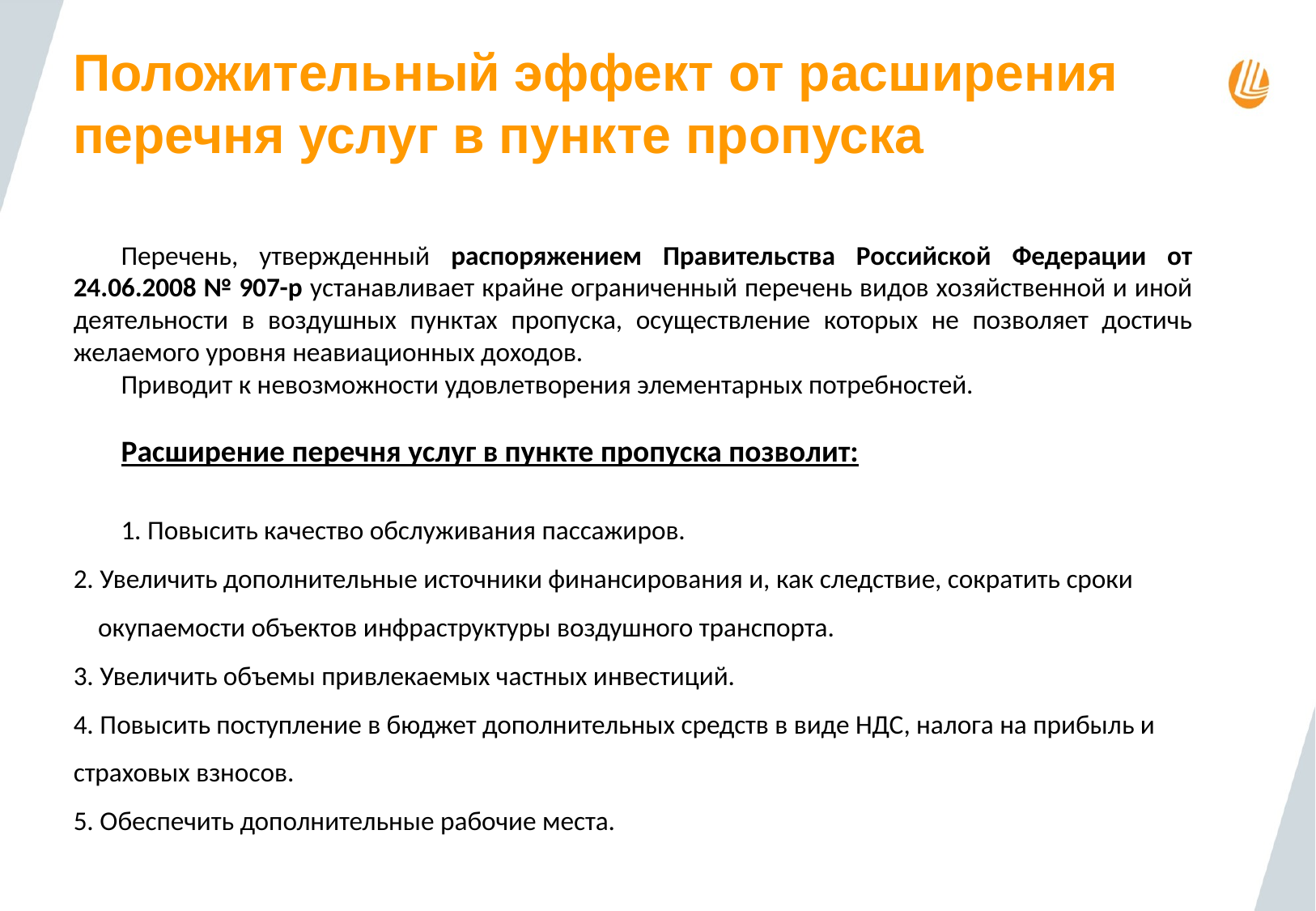

Положительный эффект от расширения перечня услуг в пункте пропуска

Перечень, утвержденный распоряжением Правительства Российской Федерации от 24.06.2008 № 907-р устанавливает крайне ограниченный перечень видов хозяйственной и иной деятельности в воздушных пунктах пропуска, осуществление которых не позволяет достичь желаемого уровня неавиационных доходов.
Приводит к невозможности удовлетворения элементарных потребностей.

Расширение перечня услуг в пункте пропуска позволит:

1. Повысить качество обслуживания пассажиров.
2. Увеличить дополнительные источники финансирования и, как следствие, сократить сроки окупаемости объектов инфраструктуры воздушного транспорта.
3. Увеличить объемы привлекаемых частных инвестиций.
4. Повысить поступление в бюджет дополнительных средств в виде НДС, налога на прибыль и страховых взносов.
5. Обеспечить дополнительные рабочие места.